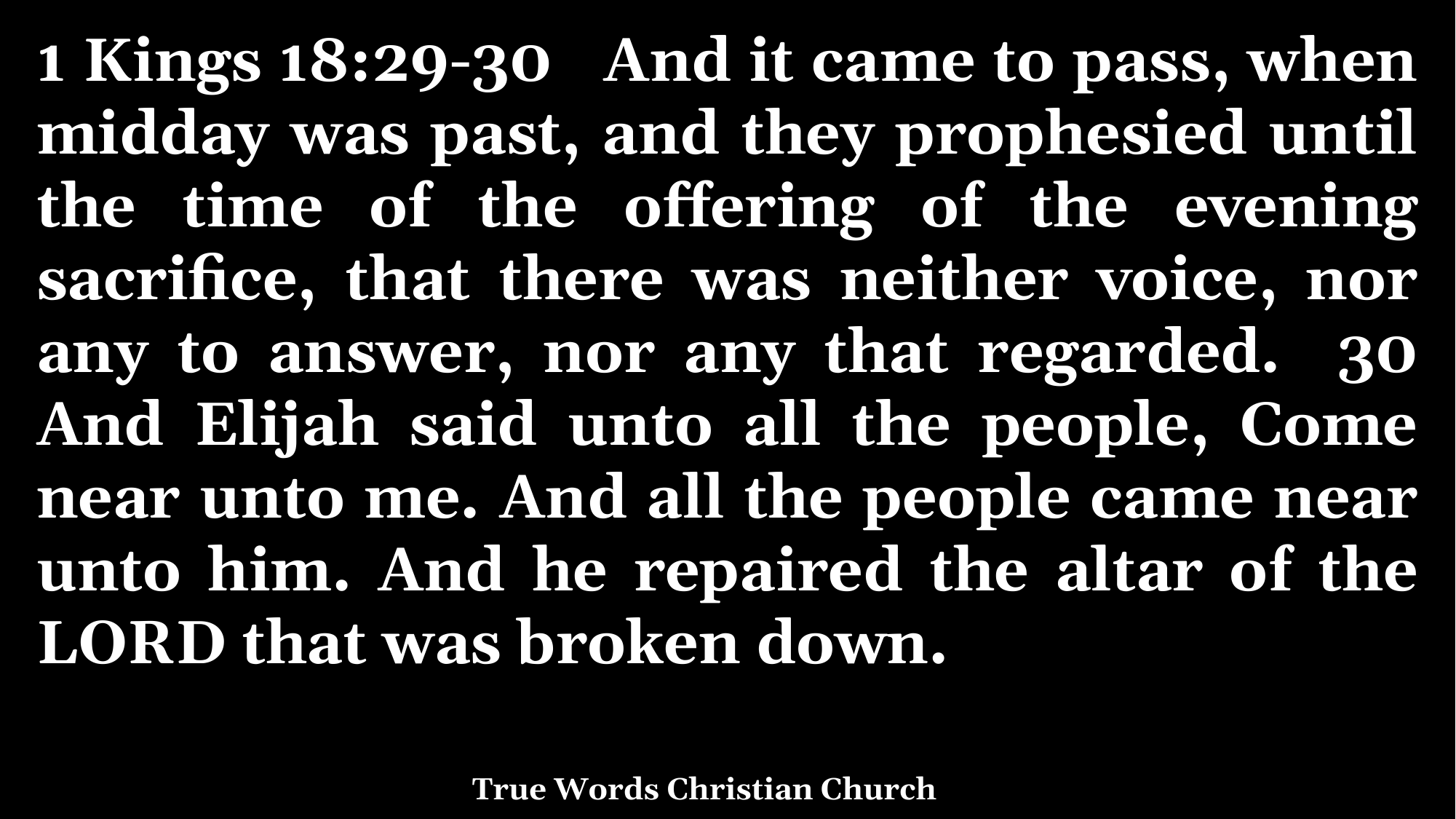

1 Kings 18:29-30   And it came to pass, when midday was past, and they prophesied until the time of the offering of the evening sacrifice, that there was neither voice, nor any to answer, nor any that regarded.  30 And Elijah said unto all the people, Come near unto me. And all the people came near unto him. And he repaired the altar of the LORD that was broken down.
True Words Christian Church